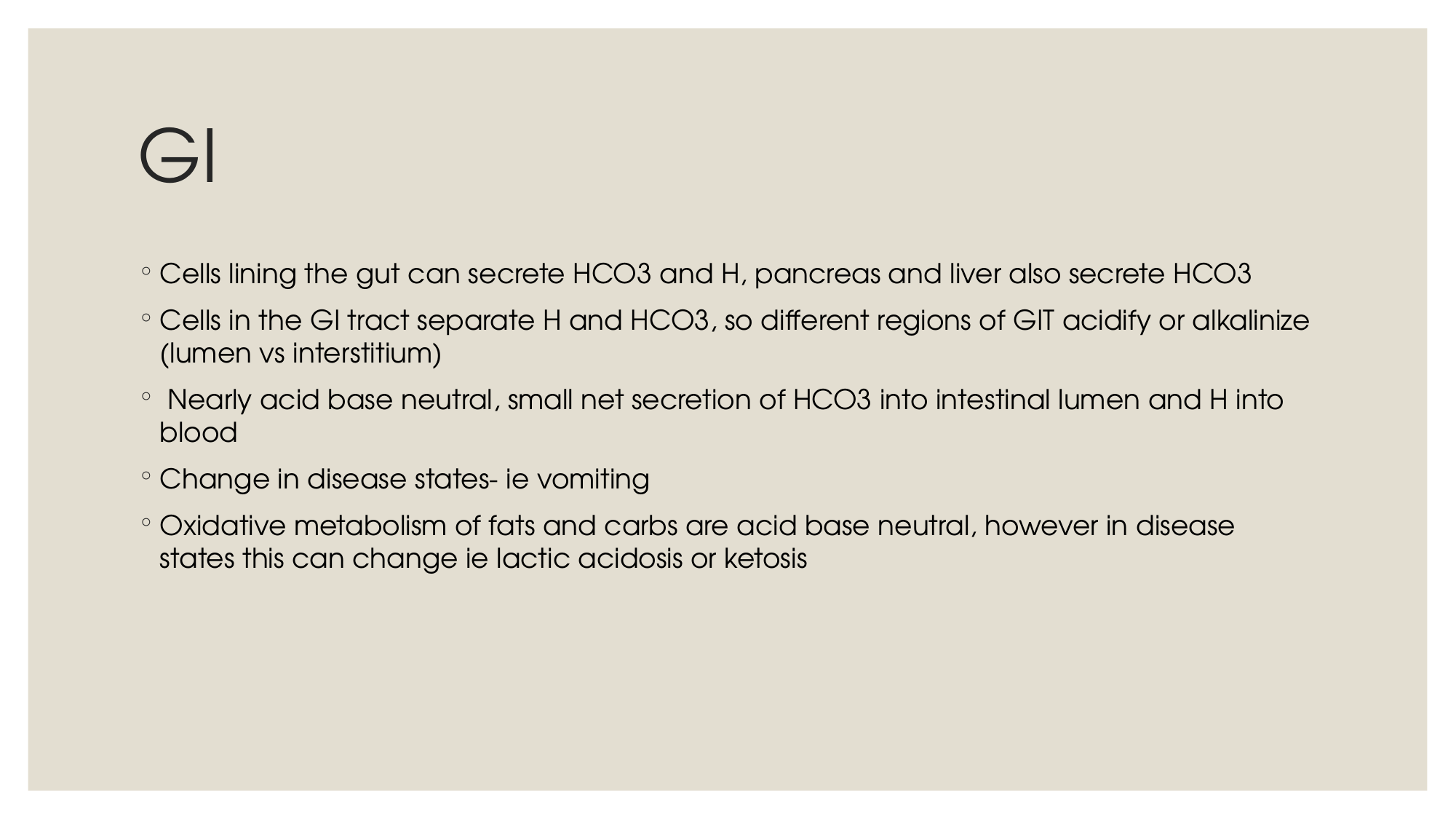

# GI
Cells lining the gut can secrete HCO3 and H, pancreas and liver also secrete HCO3
Cells in the GI tract separate H and HCO3, so different regions of GIT acidify or alkalinize (lumen vs interstitium)
 Nearly acid base neutral, small net secretion of HCO3 into intestinal lumen and H into blood
Change in disease states- ie vomiting
Oxidative metabolism of fats and carbs are acid base neutral, however in disease states this can change ie lactic acidosis or ketosis